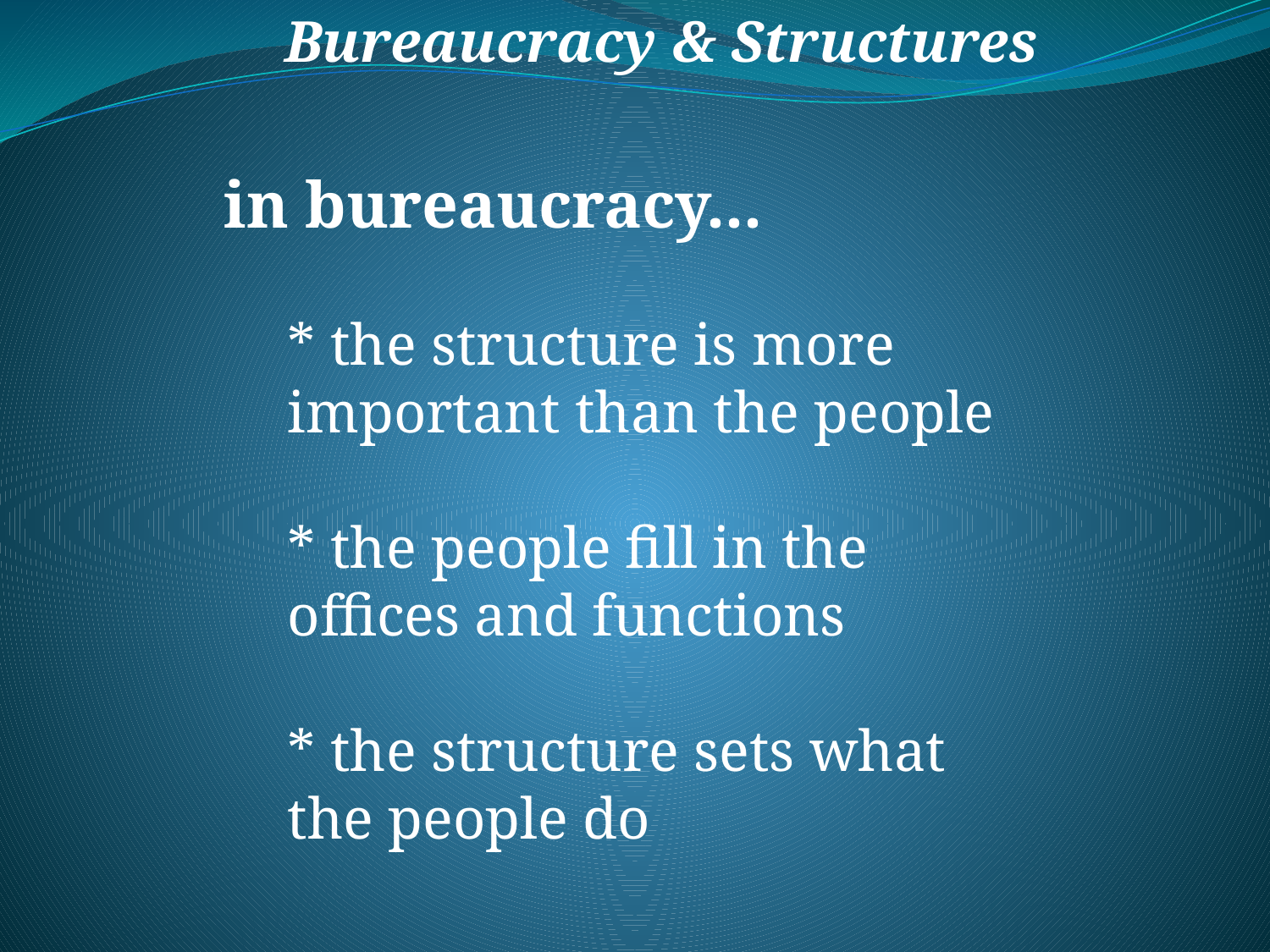

Bureaucracy & Structures
in bureaucracy...

* the structure is more important than the people

* the people fill in the offices and functions

* the structure sets what the people do